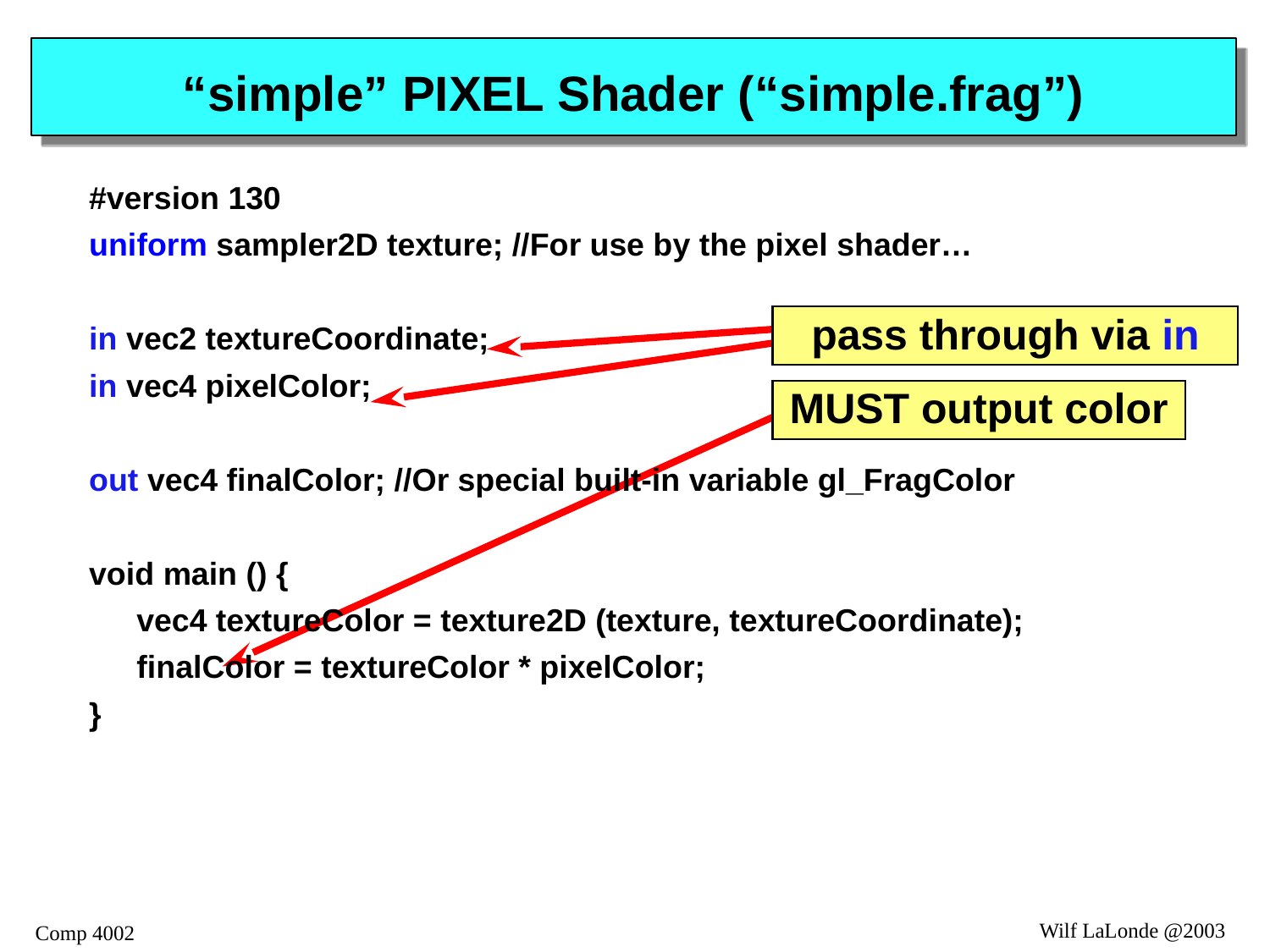

# “simple” PIXEL Shader (“simple.frag”)
#version 130
uniform sampler2D texture; //For use by the pixel shader…

in vec2 textureCoordinate;
in vec4 pixelColor;

out vec4 finalColor; //Or special built-in variable gl_FragColor

void main () {
	vec4 textureColor = texture2D (texture, textureCoordinate);
	finalColor = textureColor * pixelColor;
}
pass through via in

MUST output color